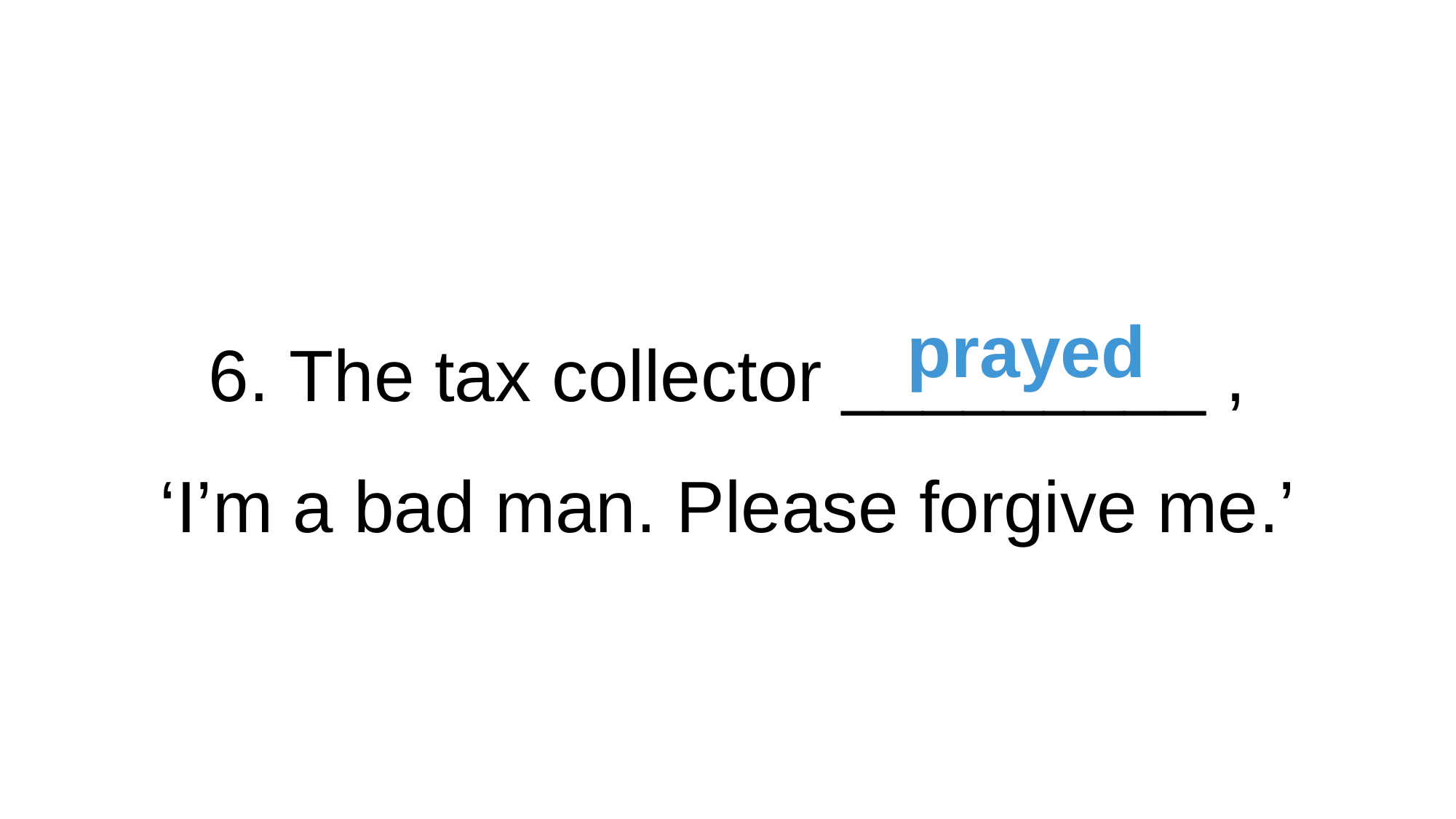

6. The tax collector _________ ,
‘I’m a bad man. Please forgive me.’
prayed